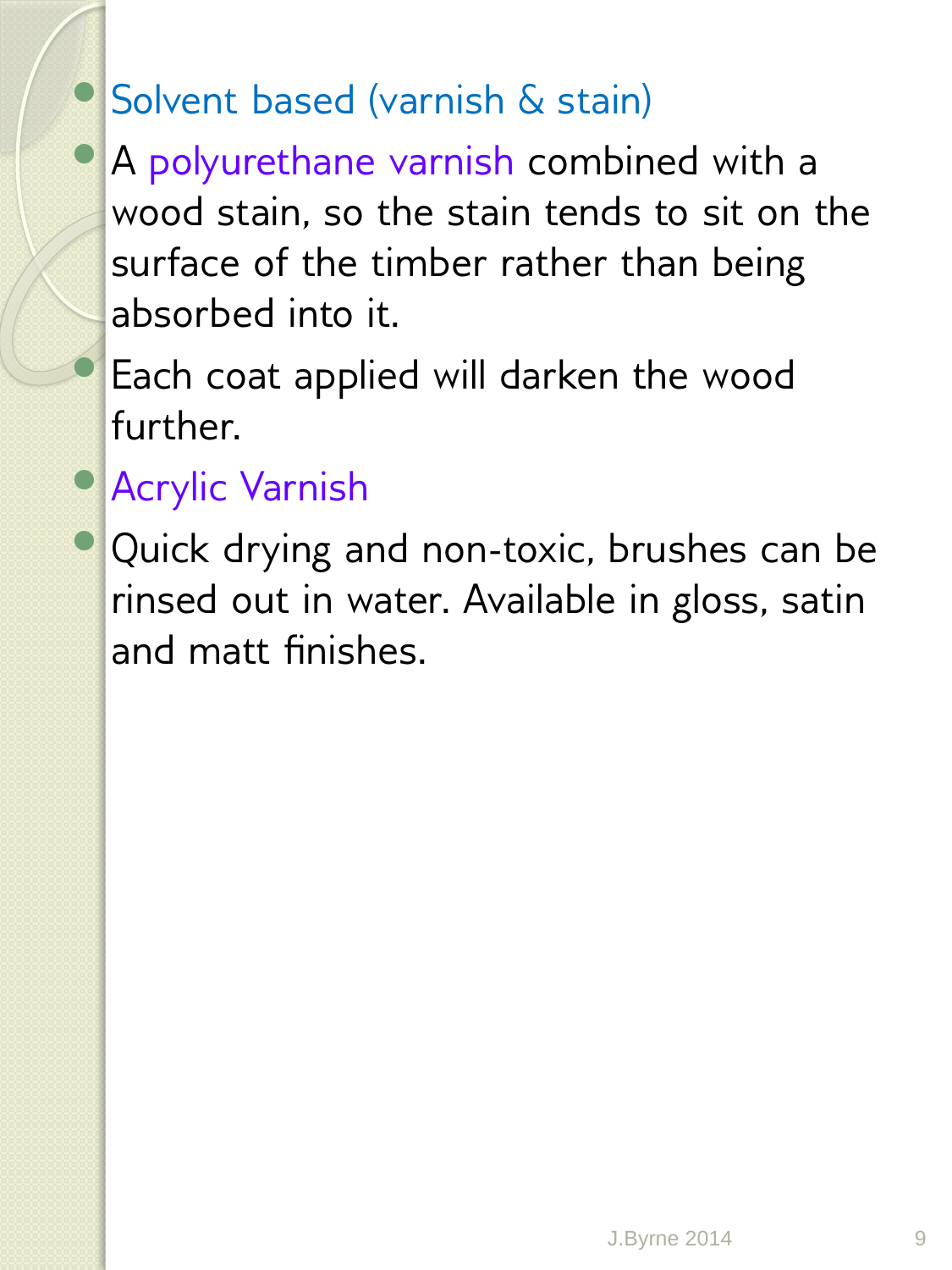

Solvent based (varnish & stain)
A polyurethane varnish combined with a wood stain, so the stain tends to sit on the surface of the timber rather than being absorbed into it.
Each coat applied will darken the wood further.
Acrylic Varnish
Quick drying and non-toxic, brushes can be rinsed out in water. Available in gloss, satin and matt finishes.

J.Byrne 2014
9